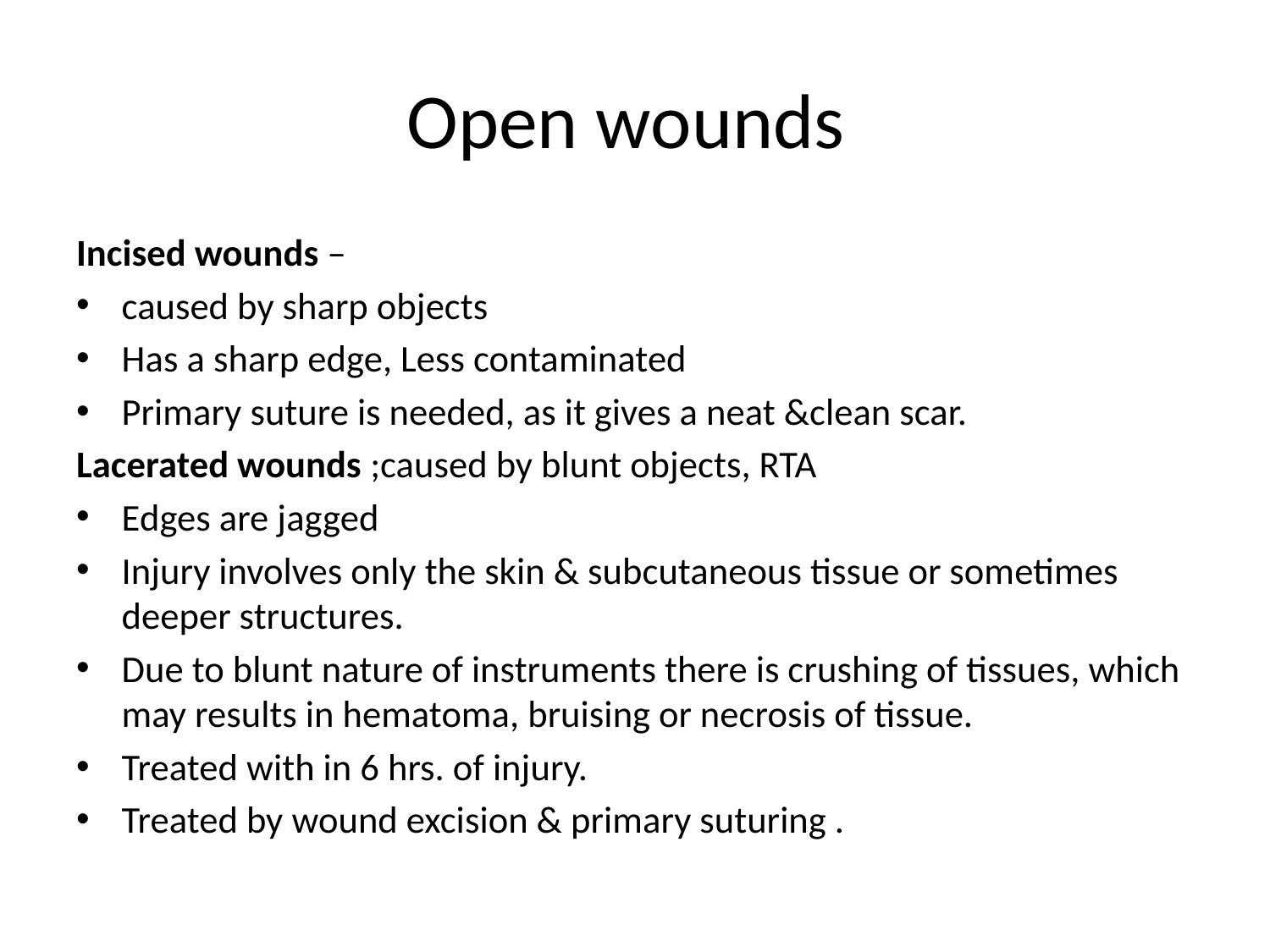

# Open wounds
Incised wounds –
caused by sharp objects
Has a sharp edge, Less contaminated
Primary suture is needed, as it gives a neat &clean scar.
Lacerated wounds ;caused by blunt objects, RTA
Edges are jagged
Injury involves only the skin & subcutaneous tissue or sometimes deeper structures.
Due to blunt nature of instruments there is crushing of tissues, which may results in hematoma, bruising or necrosis of tissue.
Treated with in 6 hrs. of injury.
Treated by wound excision & primary suturing .